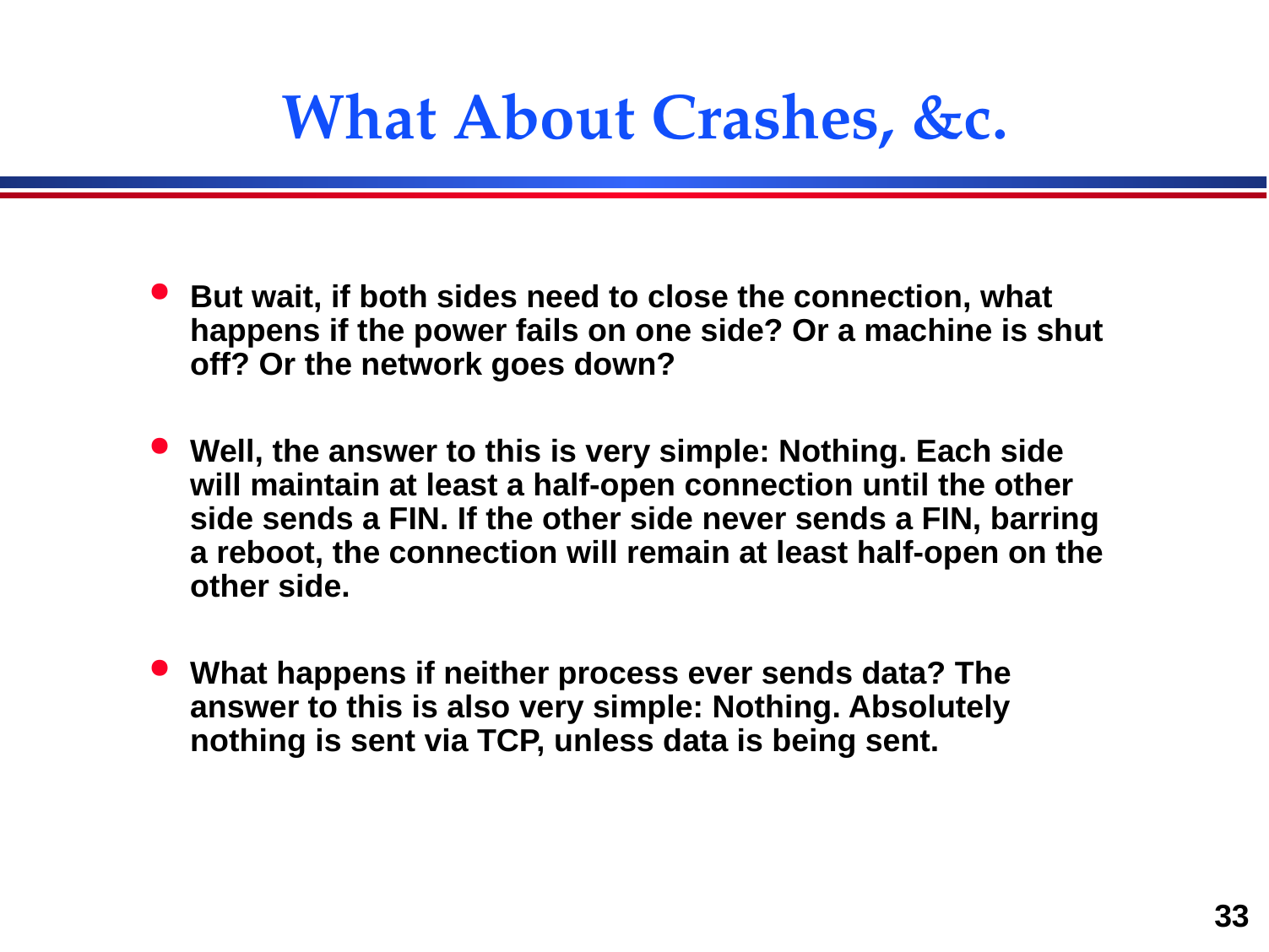

# What About Crashes, &c.
But wait, if both sides need to close the connection, what happens if the power fails on one side? Or a machine is shut off? Or the network goes down?

Well, the answer to this is very simple: Nothing. Each side will maintain at least a half-open connection until the other side sends a FIN. If the other side never sends a FIN, barring a reboot, the connection will remain at least half-open on the other side.

What happens if neither process ever sends data? The answer to this is also very simple: Nothing. Absolutely nothing is sent via TCP, unless data is being sent.